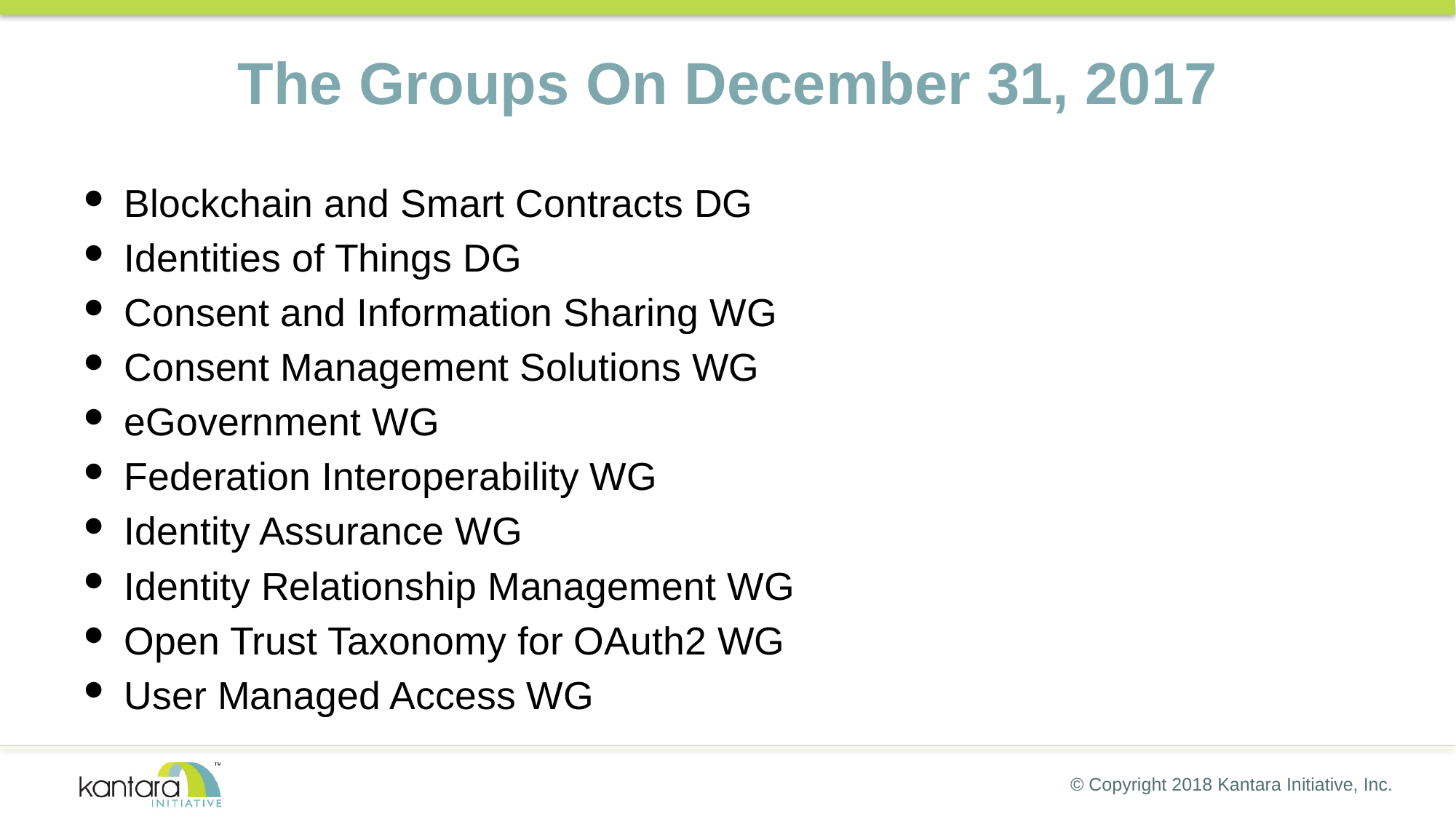

# The Groups On December 31, 2017
Blockchain and Smart Contracts DG
Identities of Things DG
Consent and Information Sharing WG
Consent Management Solutions WG
eGovernment WG
Federation Interoperability WG
Identity Assurance WG
Identity Relationship Management WG
Open Trust Taxonomy for OAuth2 WG
User Managed Access WG